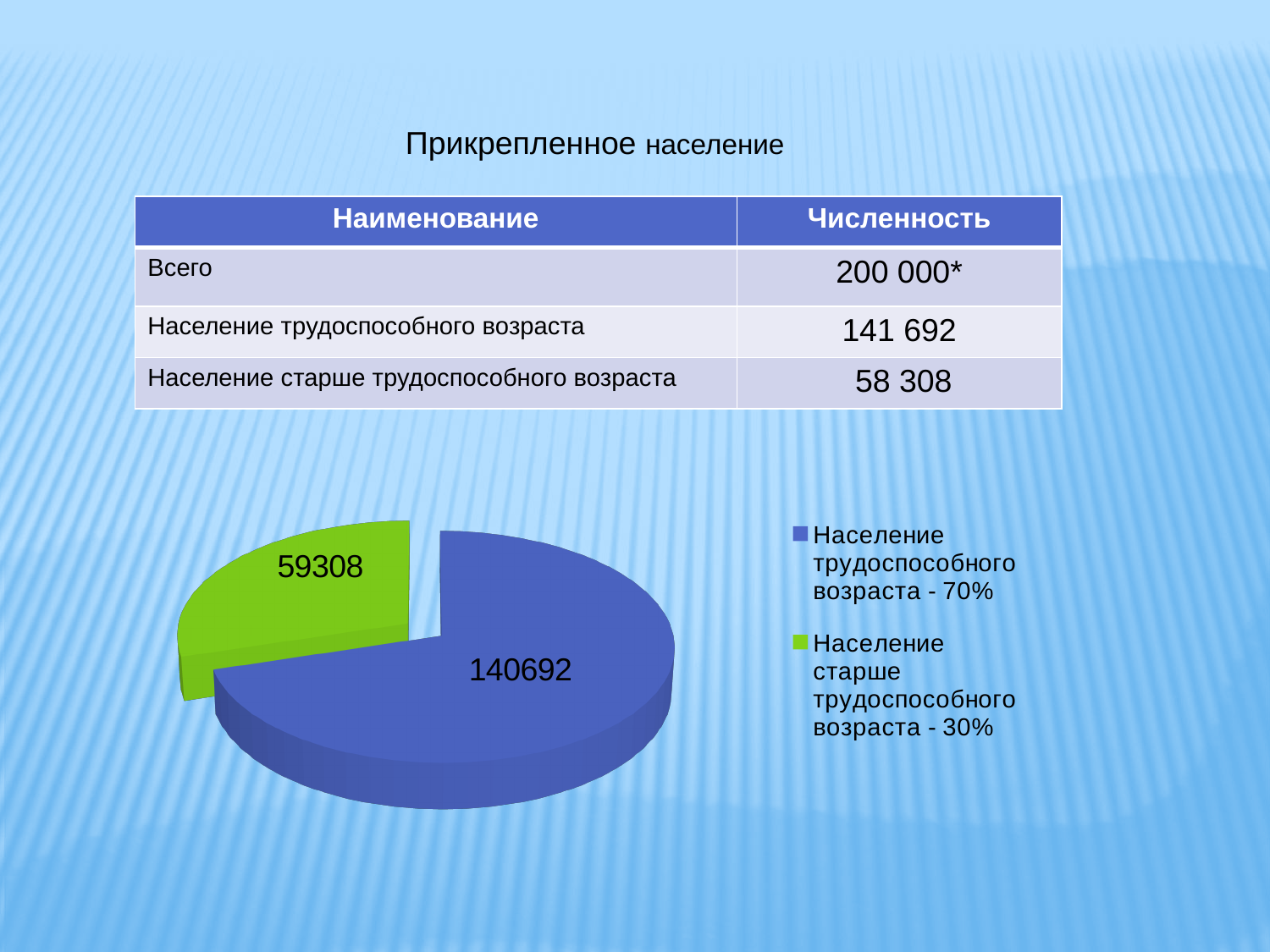

Прикрепленное население
| Наименование | Численность |
| --- | --- |
| Всего | 200 000\* |
| Население трудоспособного возраста | 141 692 |
| Население старше трудоспособного возраста | 58 308 |

[unsupported chart]